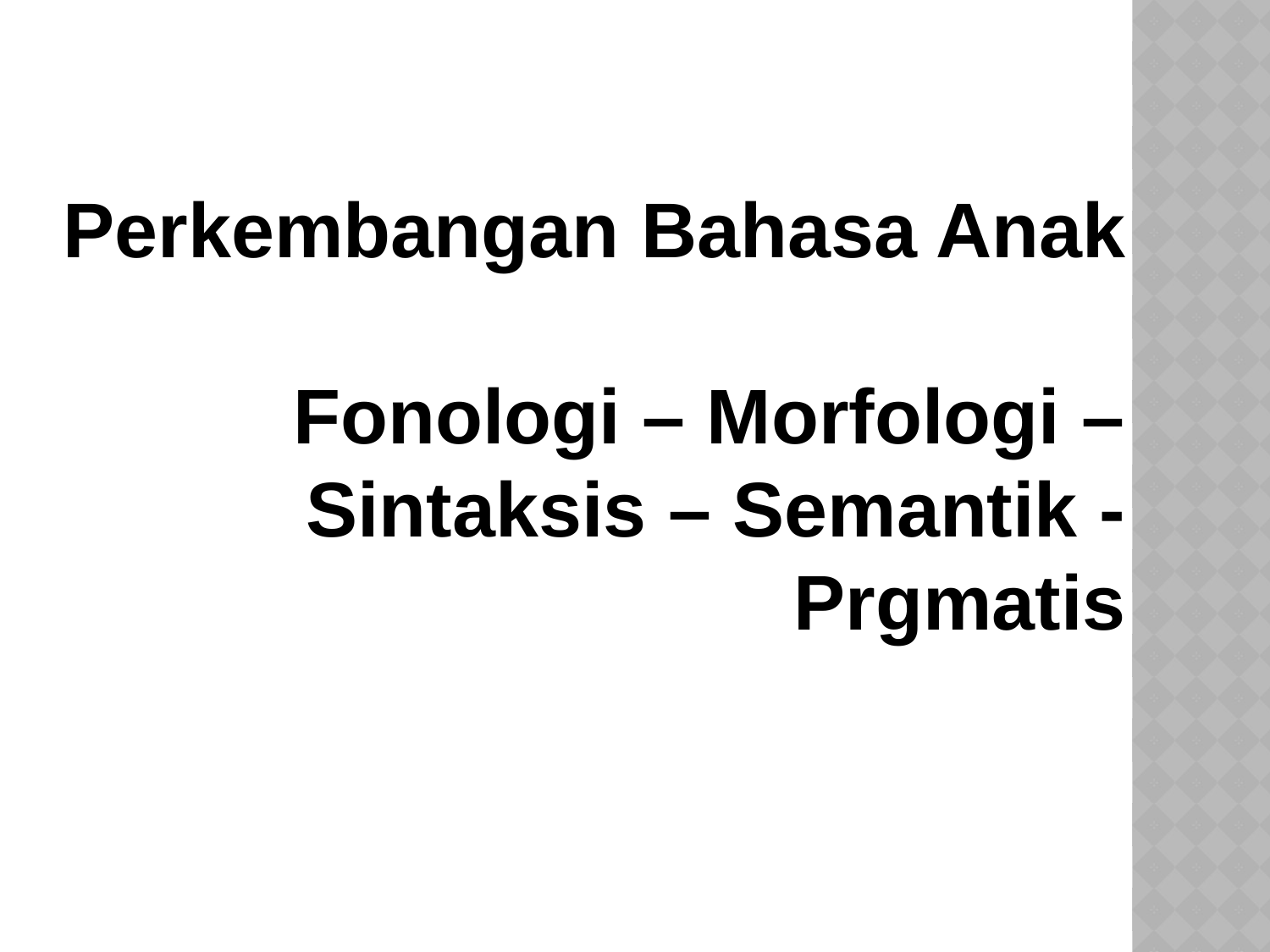

# Perkembangan Bahasa Anak Fonologi – Morfologi – Sintaksis – Semantik - Prgmatis